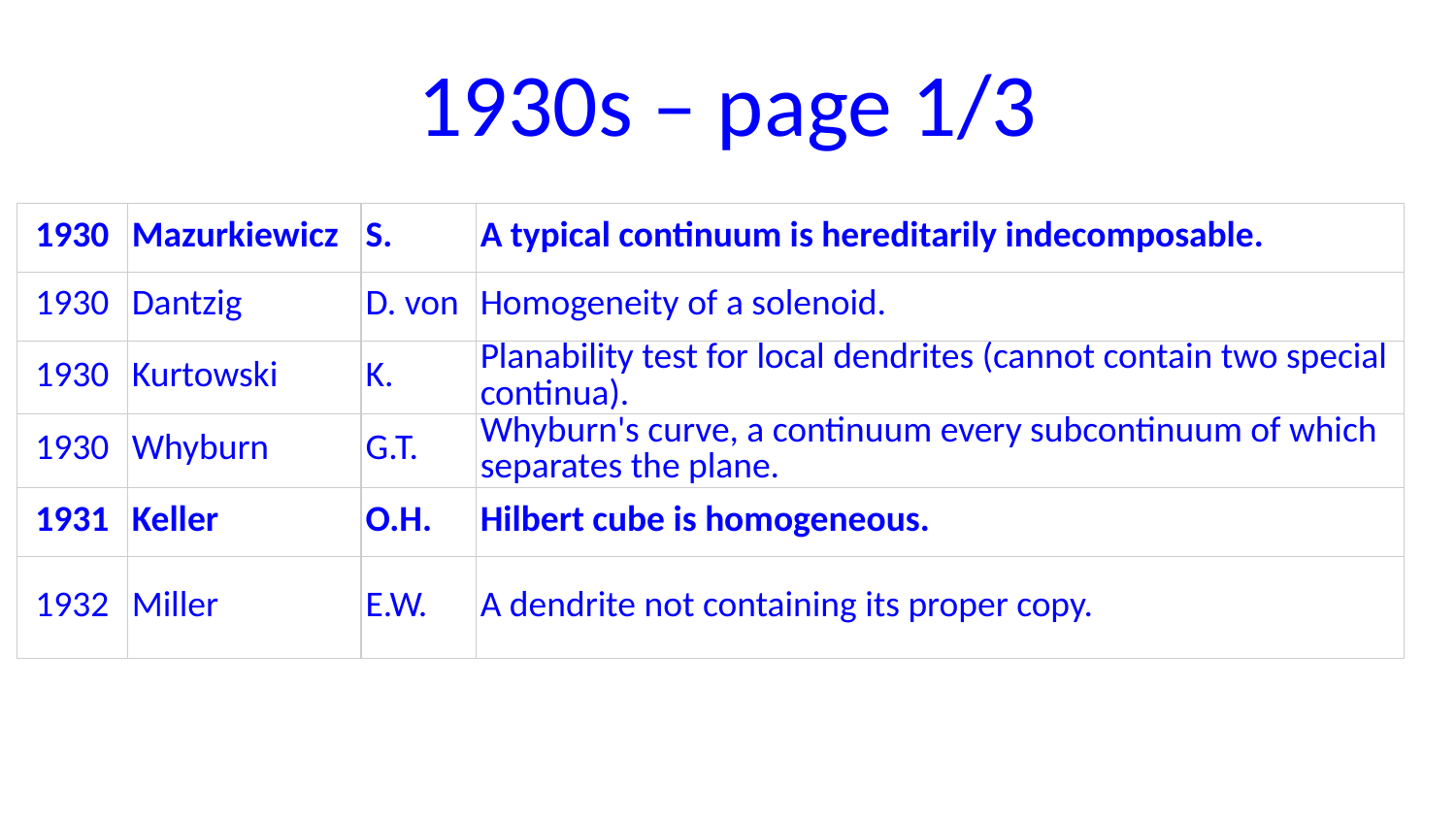

# 1930s – page 1/3
| 1930 | Mazurkiewicz | S. | A typical continuum is hereditarily indecomposable. |
| --- | --- | --- | --- |
| 1930 | Dantzig | D. von | Homogeneity of a solenoid. |
| 1930 | Kurtowski | K. | Planability test for local dendrites (cannot contain two special continua). |
| 1930 | Whyburn | G.T. | Whyburn's curve, a continuum every subcontinuum of which separates the plane. |
| 1931 | Keller | O.H. | Hilbert cube is homogeneous. |
| 1932 | Miller | E.W. | A dendrite not containing its proper copy. |